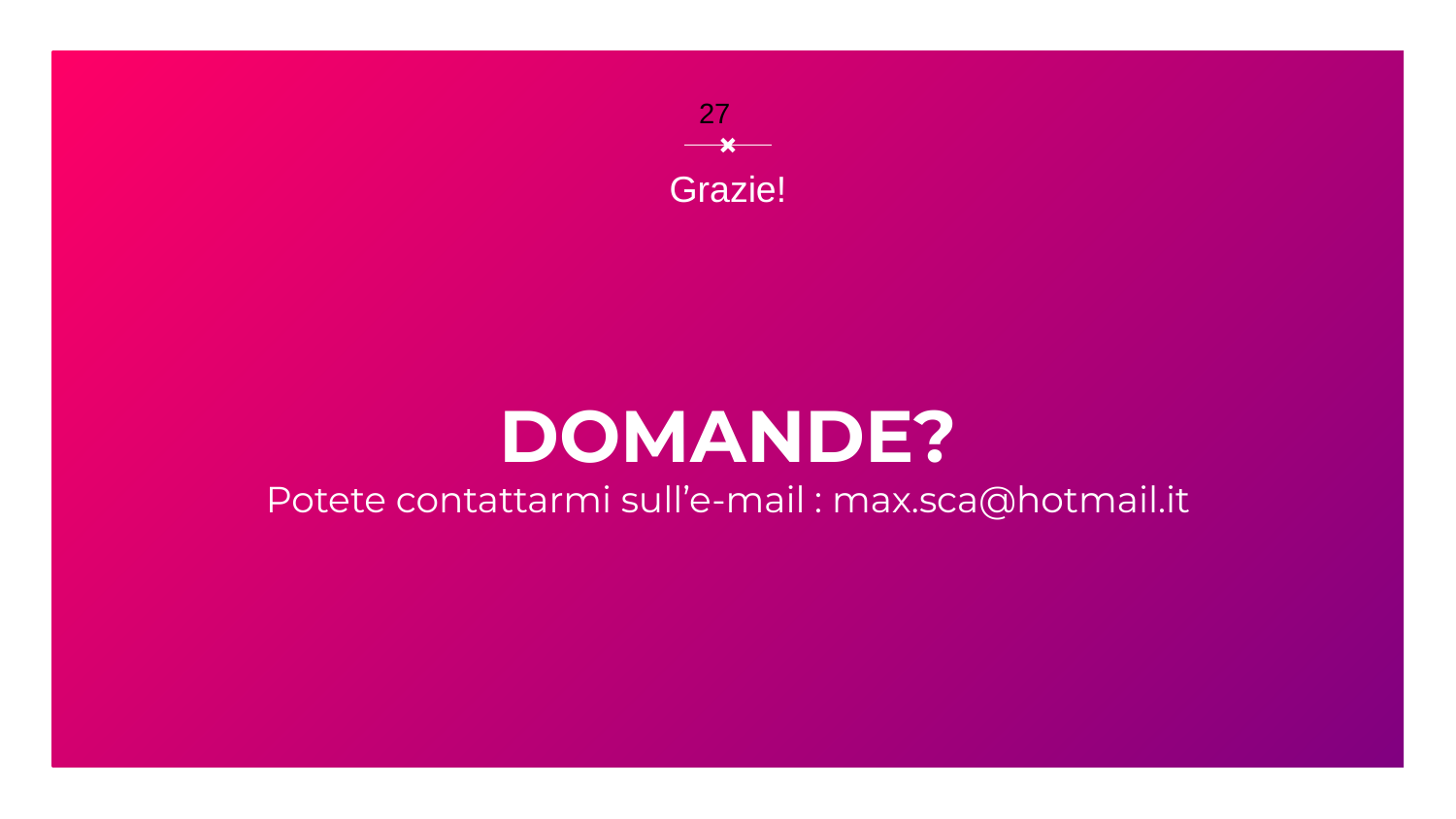

27
DOMANDE?
Potete contattarmi sull’e-mail : max.sca@hotmail.it
# Grazie!